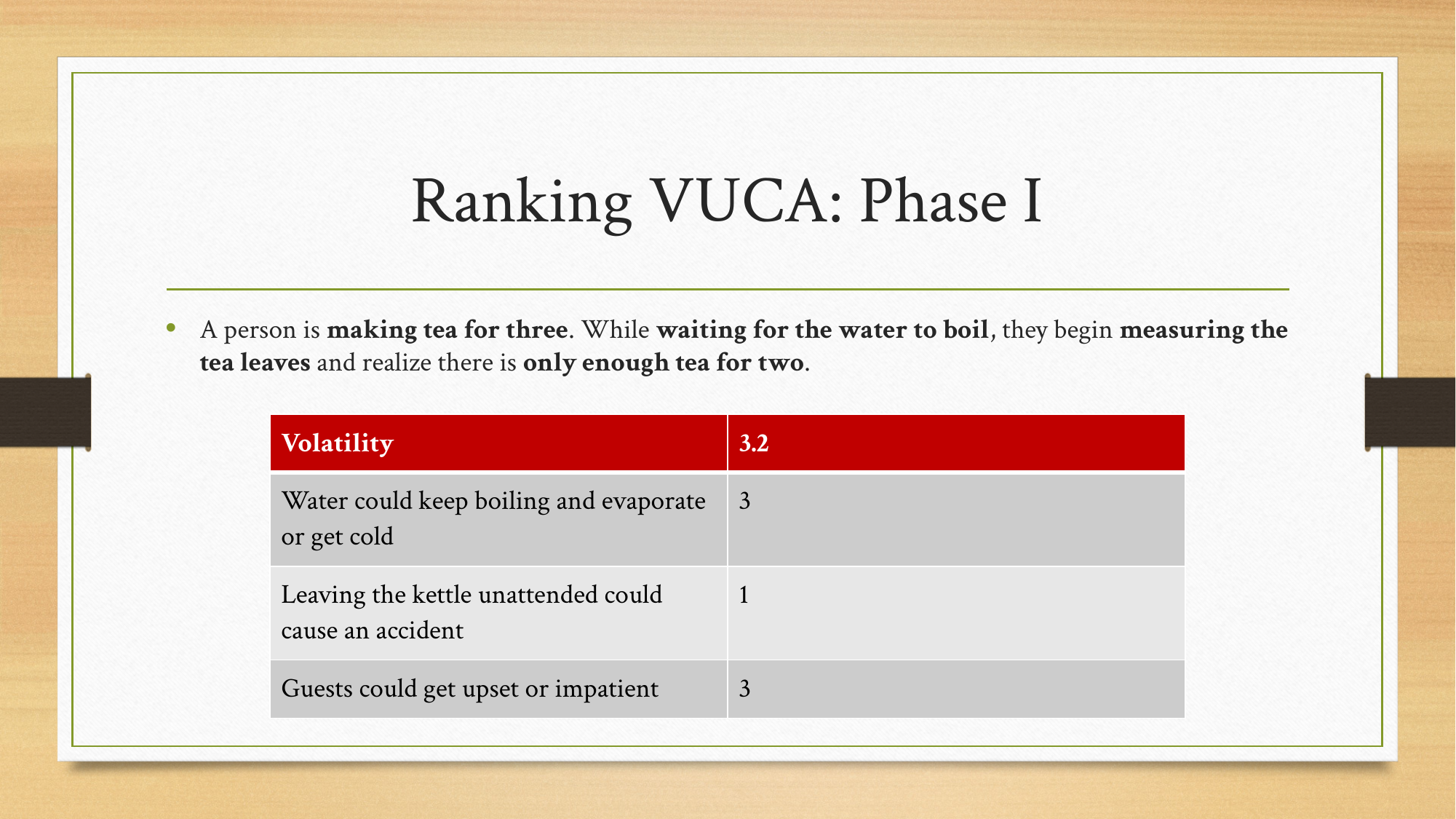

# Ranking VUCA: Phase I
A person is making tea for three. While waiting for the water to boil, they begin measuring the tea leaves and realize there is only enough tea for two.

| Volatility | 3.2 |
| --- | --- |
| Water could keep boiling and evaporate or get cold | 3 |
| Leaving the kettle unattended could cause an accident | 1 |
| Guests could get upset or impatient | 3 |